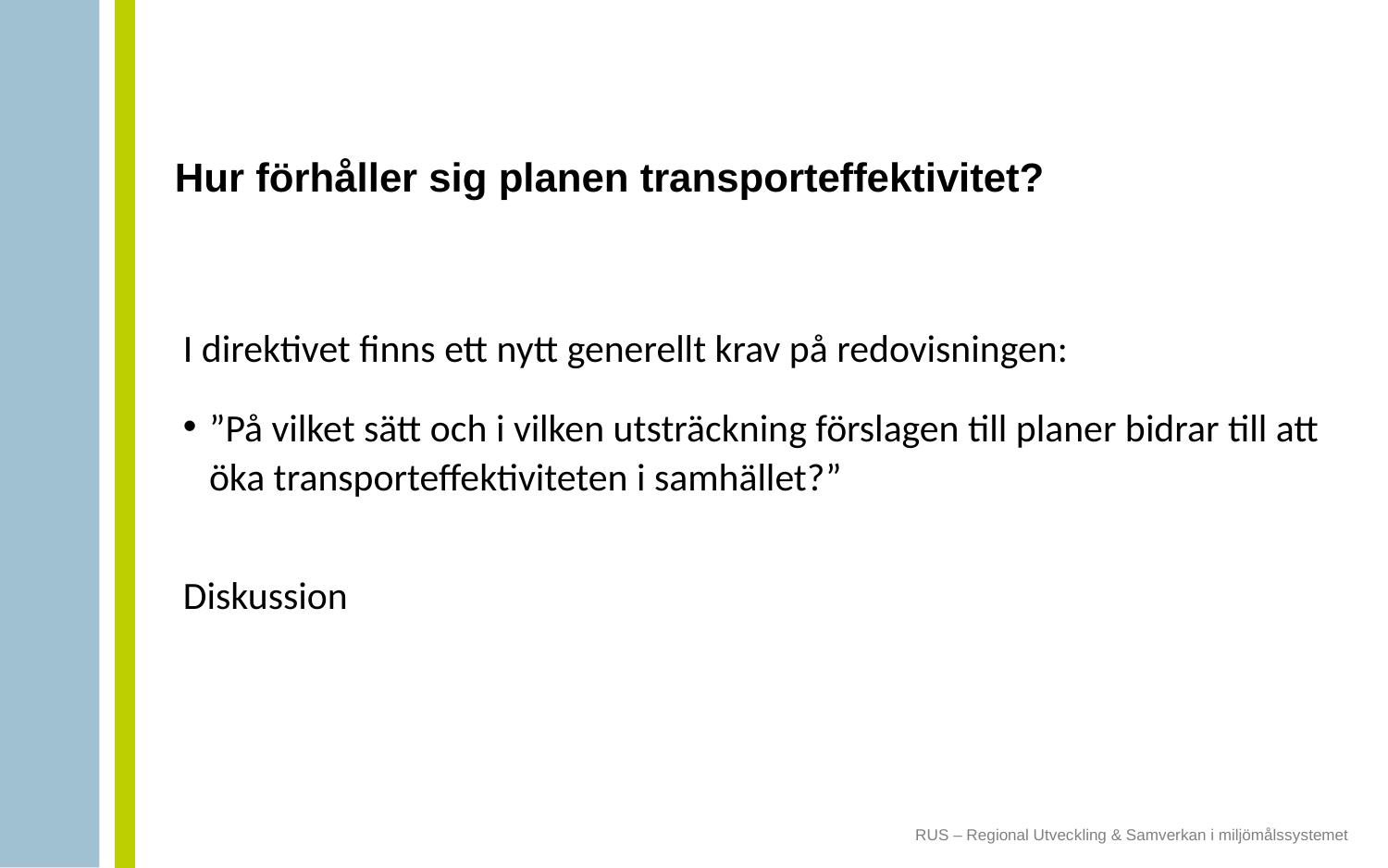

# Hur förhåller sig planen transporteffektivitet?
I direktivet finns ett nytt generellt krav på redovisningen:
”På vilket sätt och i vilken utsträckning förslagen till planer bidrar till att öka transporteffektiviteten i samhället?”

Diskussion